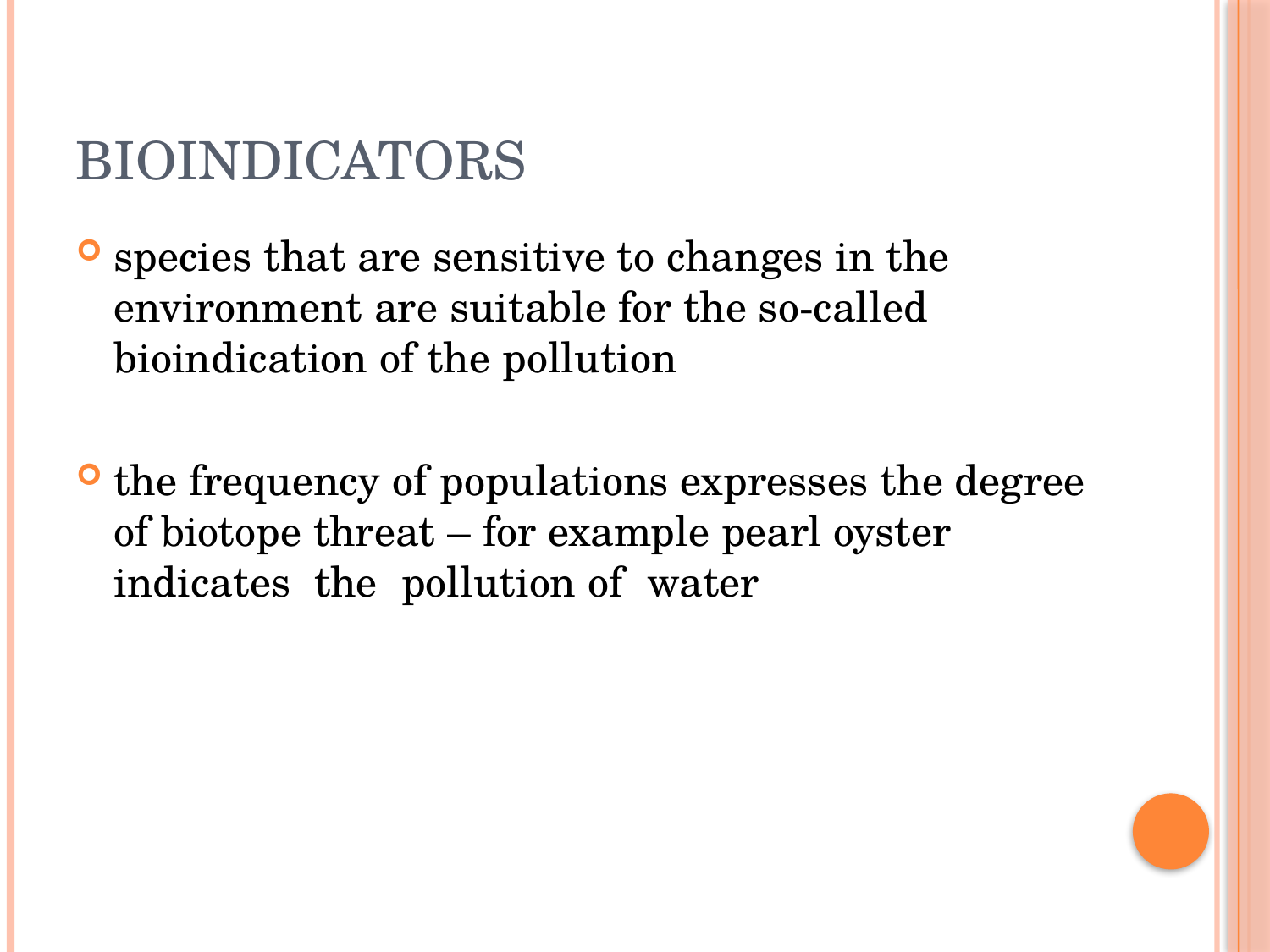

# bioindicators
species that are sensitive to changes in the environment are suitable for the so-called bioindication of the pollution

the frequency of populations expresses the degree of biotope threat – for example pearl oyster indicates  the  pollution of  water